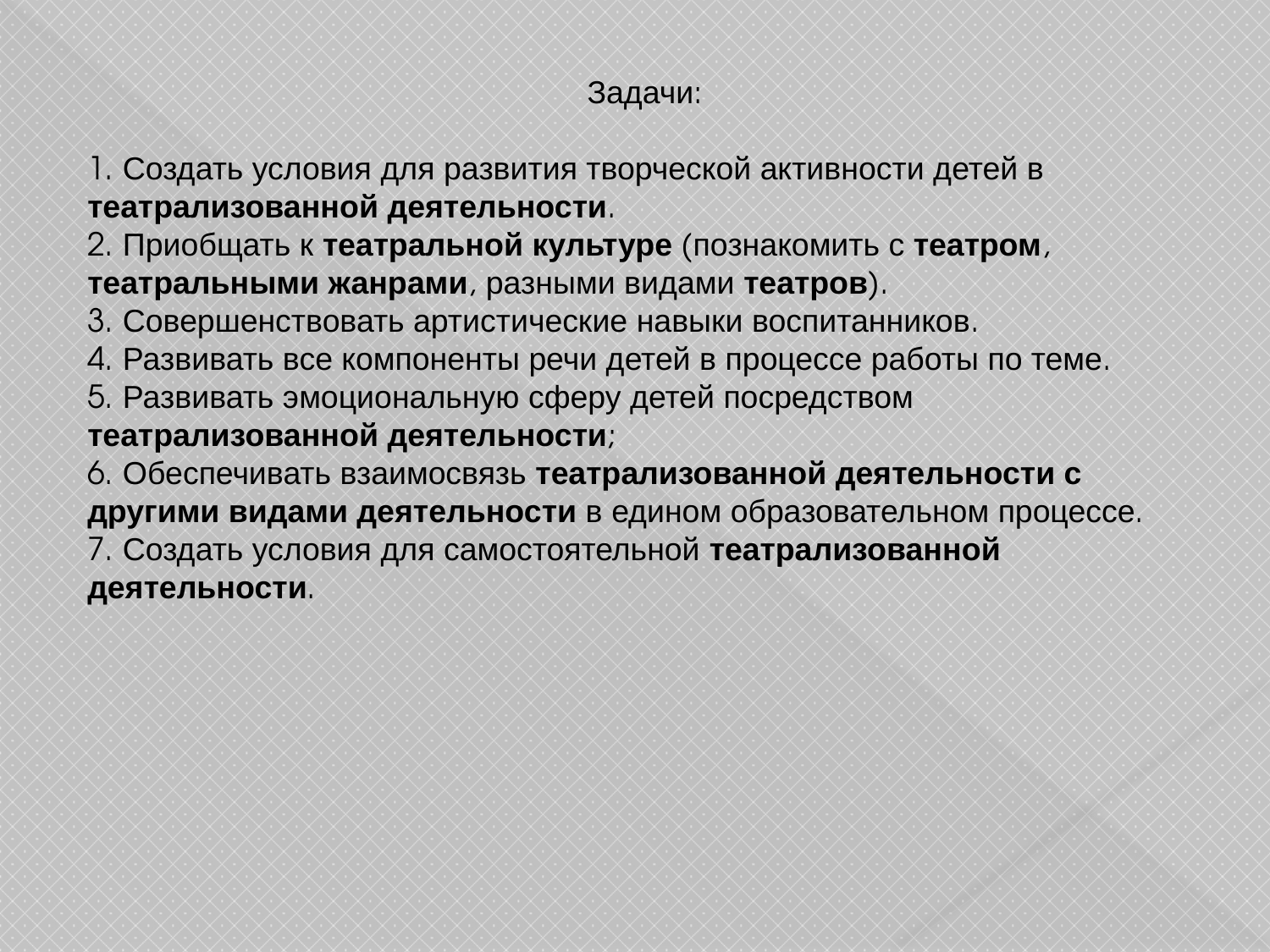

Задачи:

1. Создать условия для развития творческой активности детей в театрализованной деятельности.
2. Приобщать к театральной культуре (познакомить с театром, театральными жанрами, разными видами театров).
3. Совершенствовать артистические навыки воспитанников.
4. Развивать все компоненты речи детей в процессе работы по теме.
5. Развивать эмоциональную сферу детей посредством театрализованной деятельности;
6. Обеспечивать взаимосвязь театрализованной деятельности с другими видами деятельности в едином образовательном процессе.
7. Создать условия для самостоятельной театрализованной деятельности.